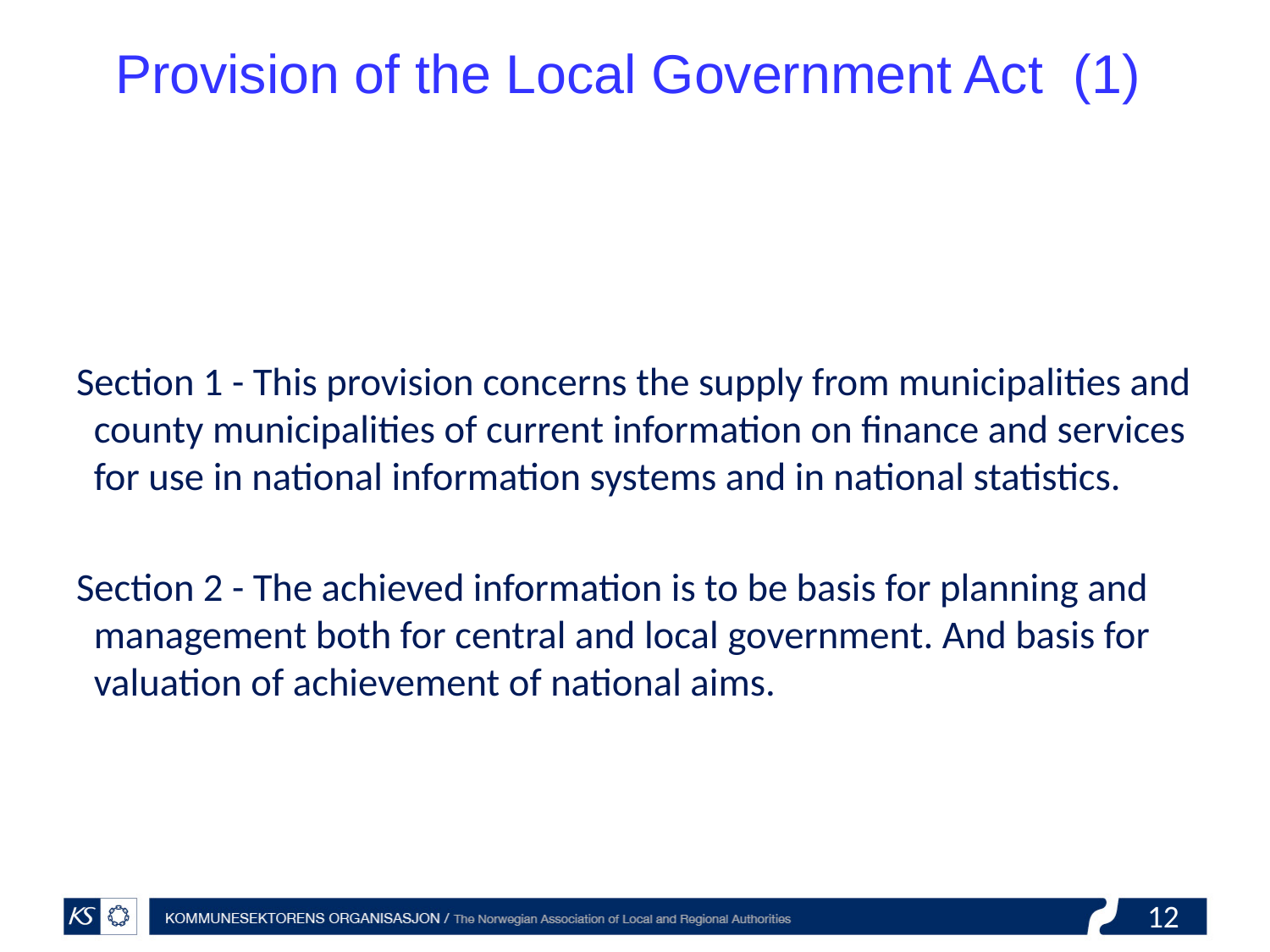

# Provision of the Local Government Act  (1)
Section 1 - This provision concerns the supply from municipalities and county municipalities of current information on finance and services for use in national information systems and in national statistics.

Section 2 - The achieved information is to be basis for planning and management both for central and local government. And basis for valuation of achievement of national aims.